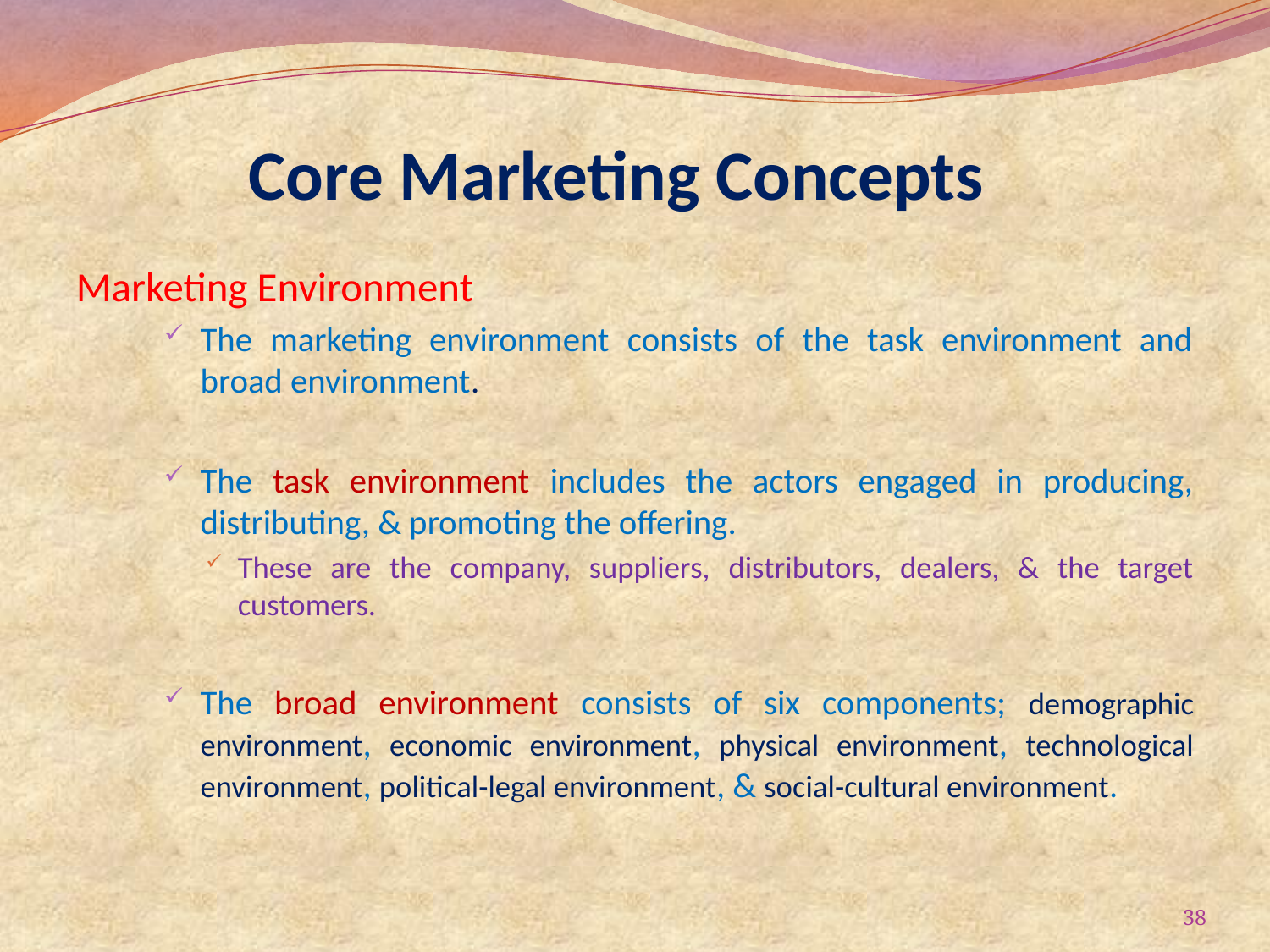

# Core Marketing Concepts
Marketing Environment
The marketing environment consists of the task environment and broad environment.

The task environment includes the actors engaged in producing, distributing, & promoting the offering.
These are the company, suppliers, distributors, dealers, & the target customers.

The broad environment consists of six components; demographic environment, economic environment, physical environment, technological environment, political-legal environment, & social-cultural environment.
38